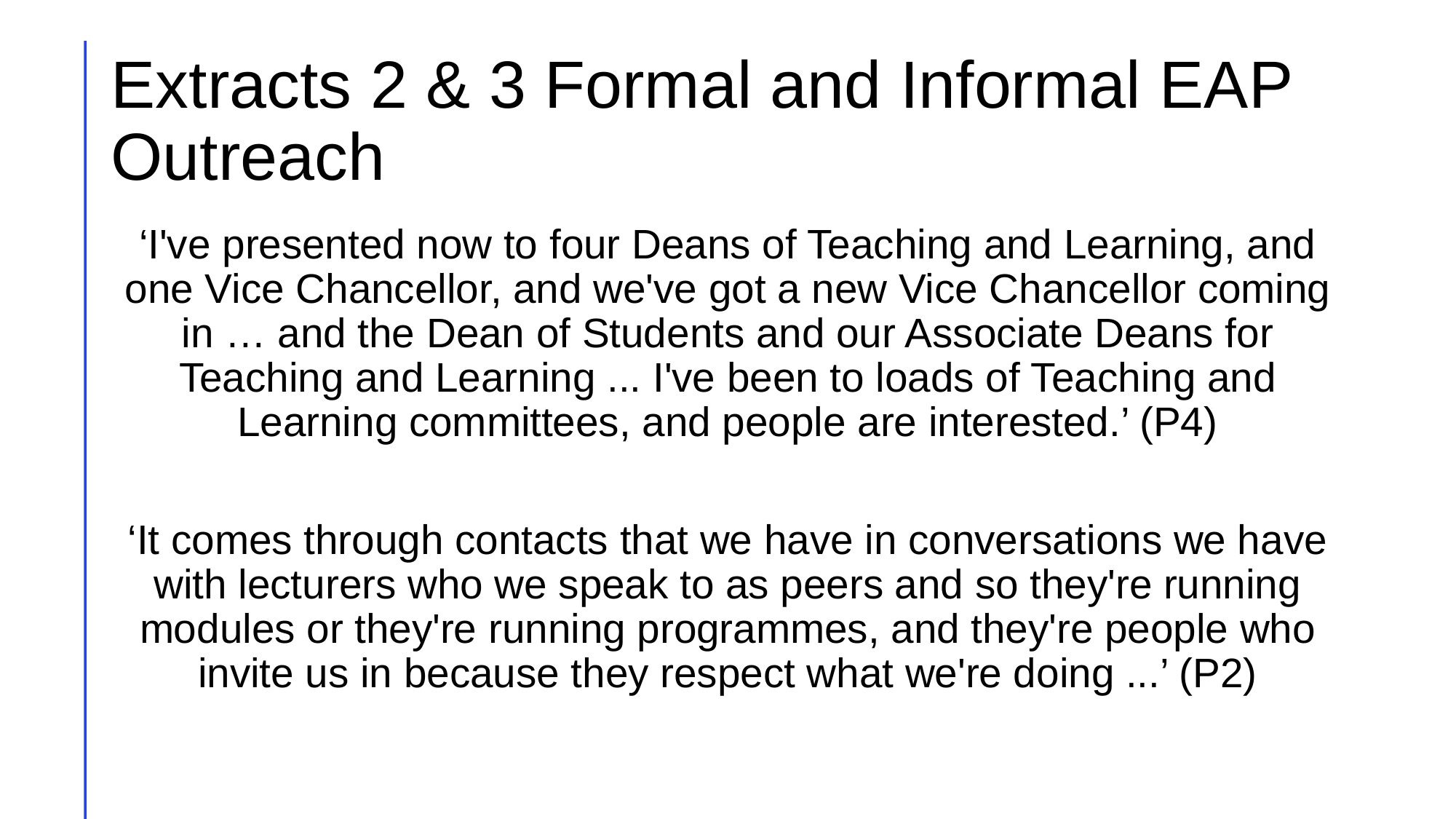

# Extracts 2 & 3 Formal and Informal EAP Outreach
‘I've presented now to four Deans of Teaching and Learning, and one Vice Chancellor, and we've got a new Vice Chancellor coming in … and the Dean of Students and our Associate Deans for Teaching and Learning ... I've been to loads of Teaching and Learning committees, and people are interested.’ (P4)

‘It comes through contacts that we have in conversations we have with lecturers who we speak to as peers and so they're running modules or they're running programmes, and they're people who invite us in because they respect what we're doing ...’ (P2)